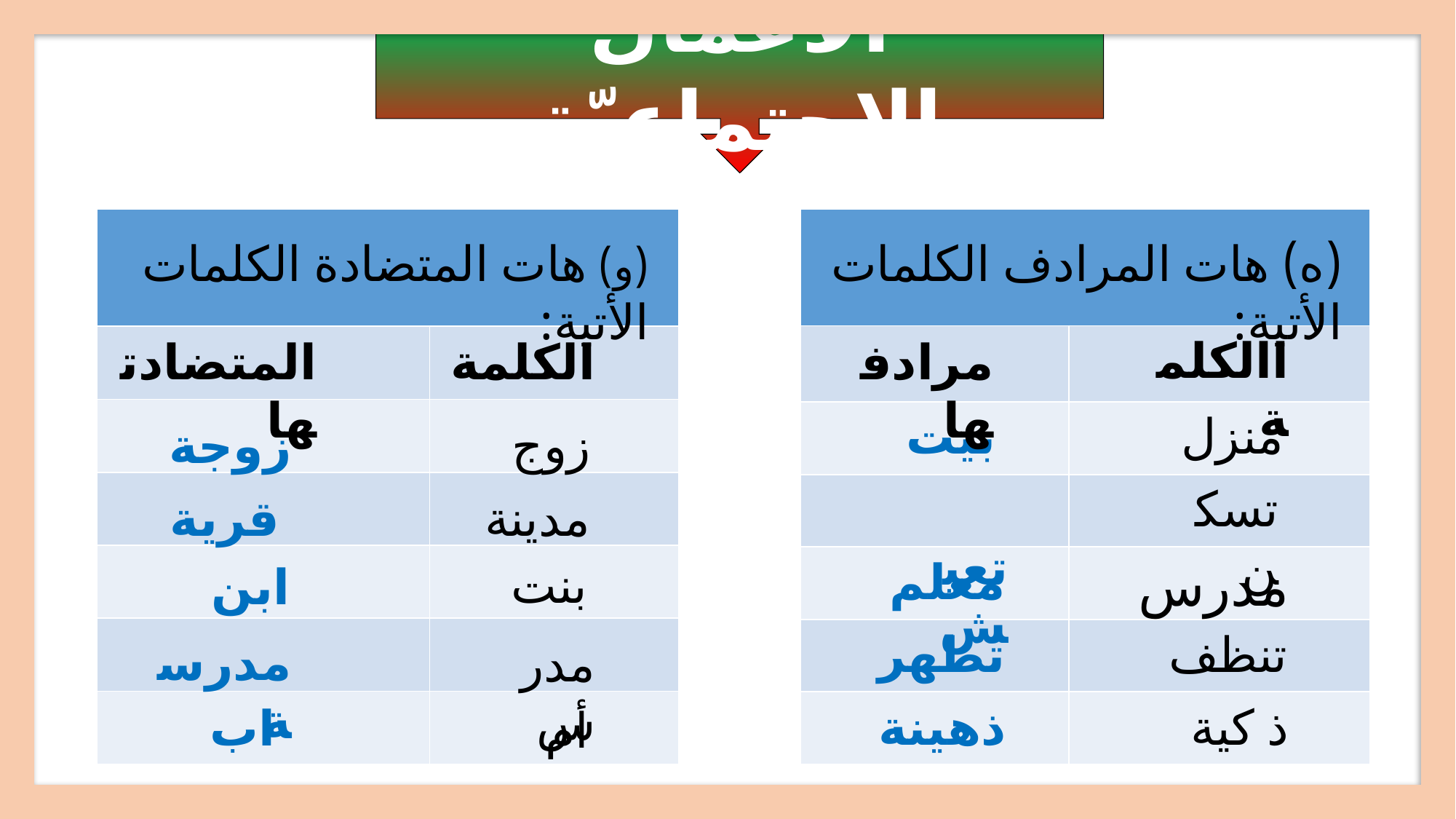

الأعمال الاجتماعيّة
|  |  |
| --- | --- |
|  |  |
|  |  |
|  |  |
|  |  |
|  |  |
|  |  |
|  |  |
| --- | --- |
|  |  |
|  |  |
|  |  |
|  |  |
|  |  |
|  |  |
(و) هات المتضادة الكلمات الأتية:
(ه) هات المرادف الكلمات الأتية:
االكلمة
المتضادتها
الكلمة
مرادفها
 بيت
منزل
زوجة
زوج
 تعيش
تسكن
قرية
مدينة
معلم
مدرس
بنت
ابن
تطهر
تنظف
مدرسة
مدرس
 ذهينة
ذ كية
 اب
أم